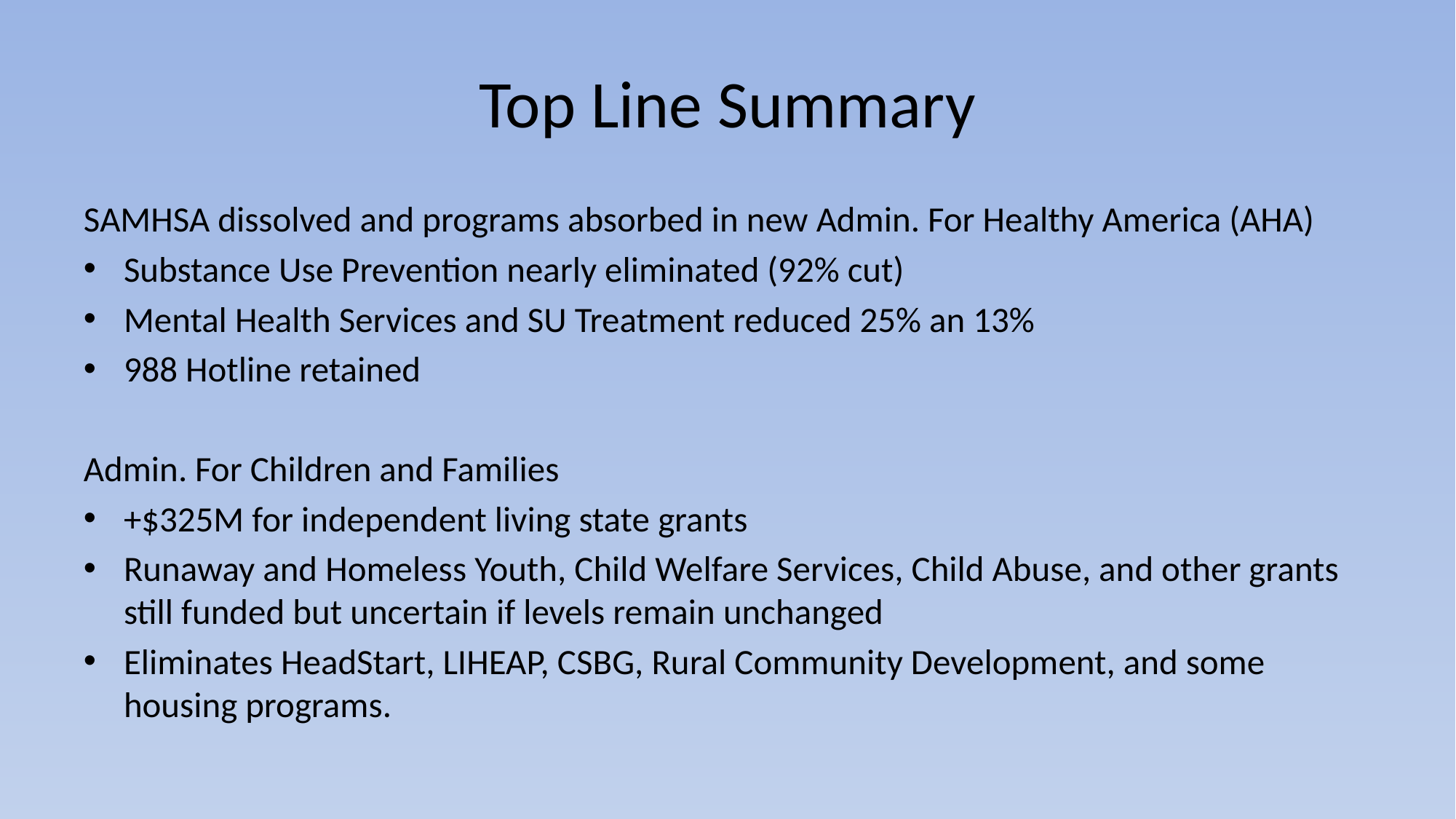

# Top Line Summary
SAMHSA dissolved and programs absorbed in new Admin. For Healthy America (AHA)
Substance Use Prevention nearly eliminated (92% cut)
Mental Health Services and SU Treatment reduced 25% an 13%
988 Hotline retained

Admin. For Children and Families
+$325M for independent living state grants
Runaway and Homeless Youth, Child Welfare Services, Child Abuse, and other grants still funded but uncertain if levels remain unchanged
Eliminates HeadStart, LIHEAP, CSBG, Rural Community Development, and some housing programs.